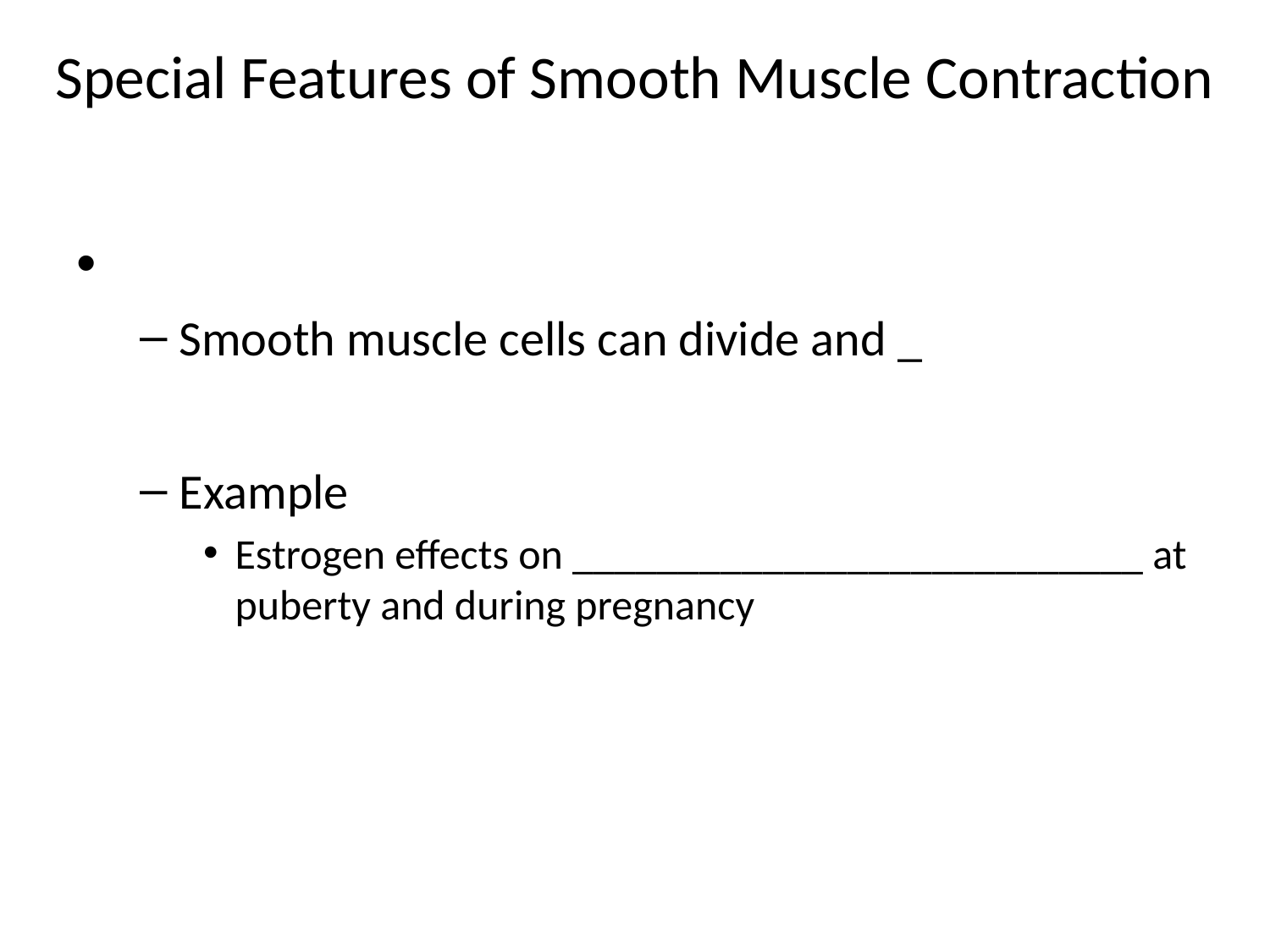

# Special Features of Smooth Muscle Contraction

Smooth muscle cells can divide and _

Example
Estrogen effects on ___________________________ at puberty and during pregnancy